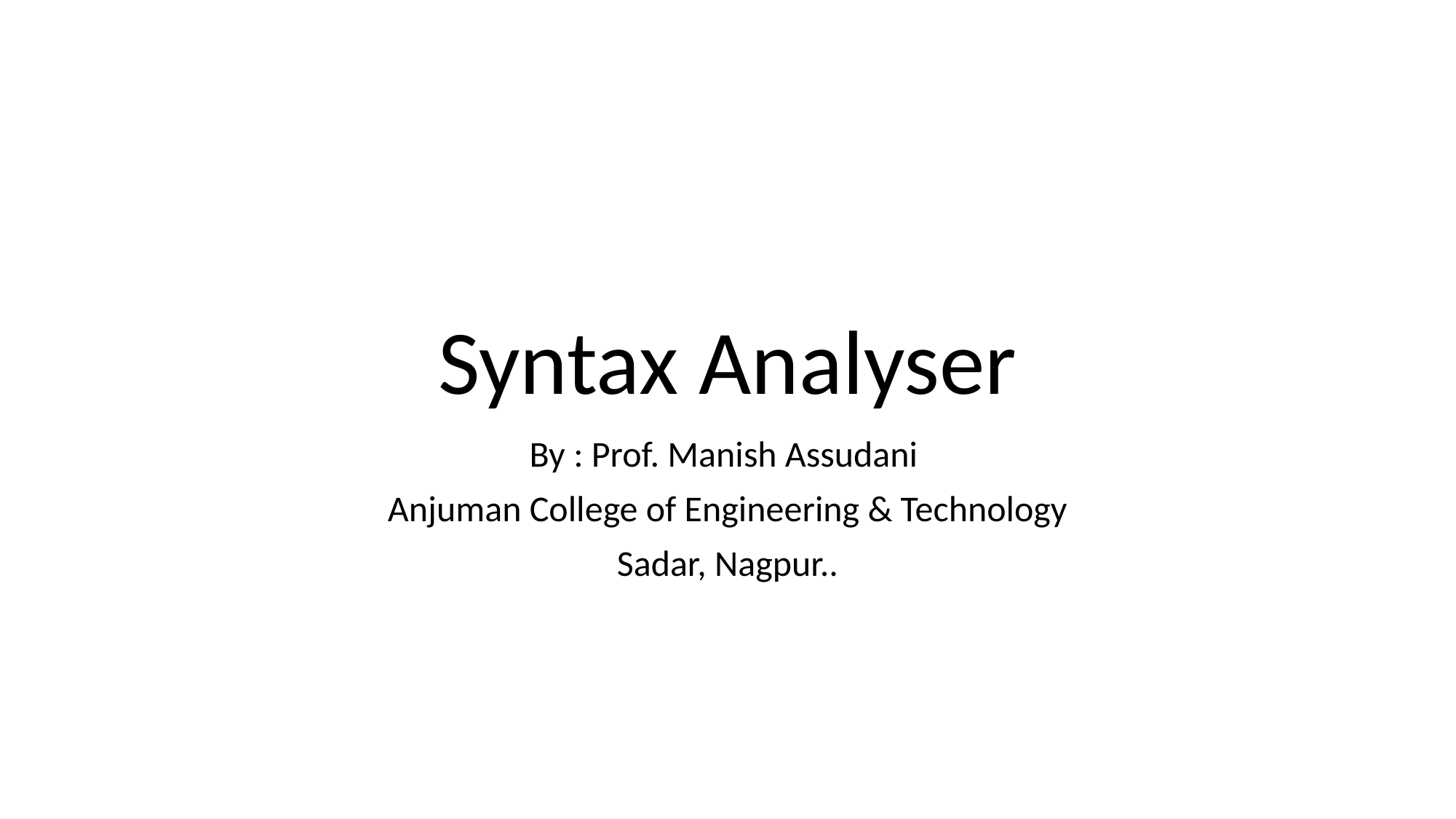

# Syntax Analyser
By : Prof. Manish Assudani
Anjuman College of Engineering & Technology
Sadar, Nagpur..